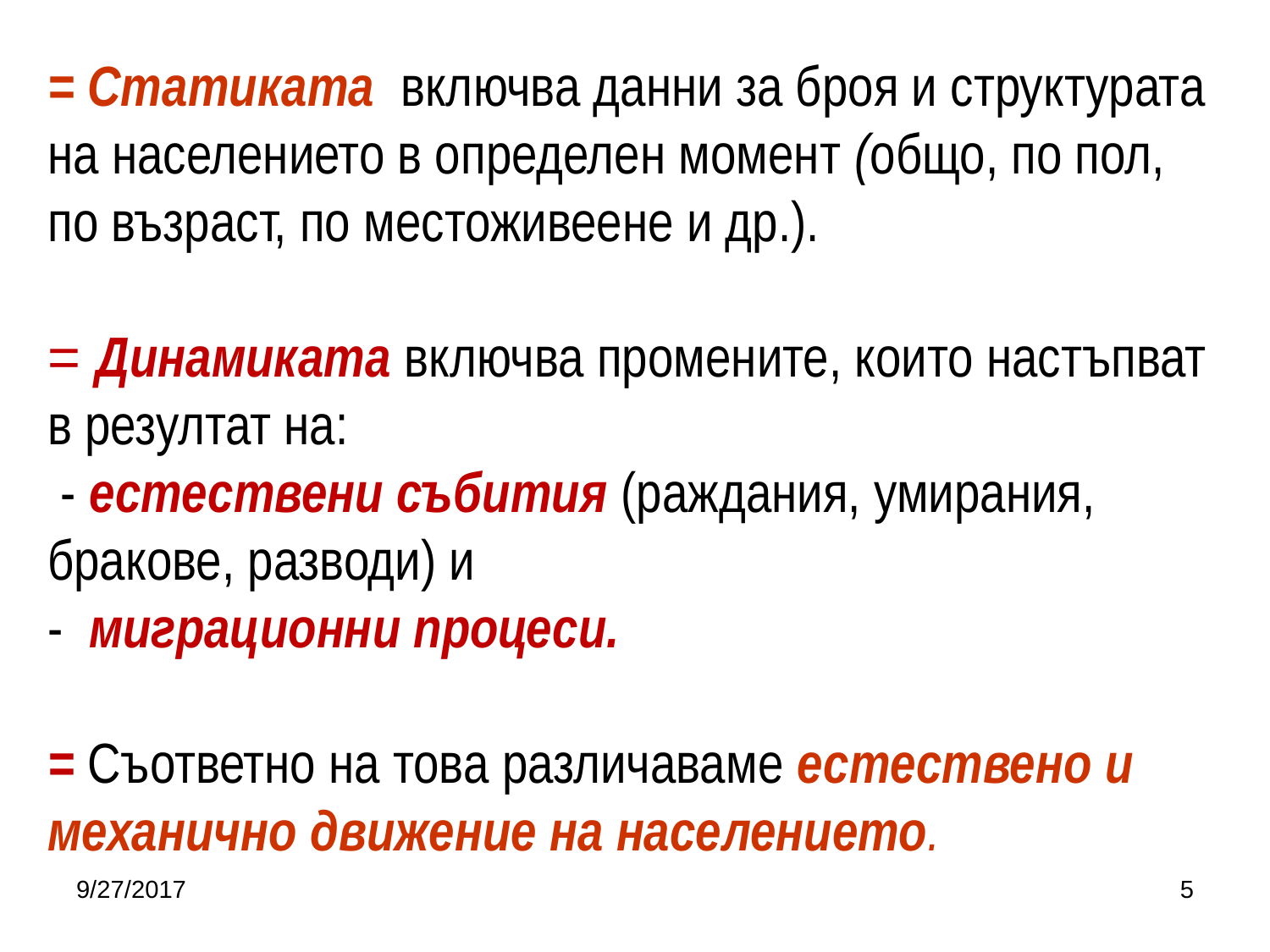

# = Статиката  включва данни за броя и структурата на населението в определен момент (общо, по пол, по възраст, по местоживеене и др.). = Динамиката включва промените, които настъпват в резултат на: - естествени събития (раждания, умирания, бракове, разводи) и -  миграционни процеси. = Съответно на това различаваме естествено и механично движение на населението.
9/27/2017
5